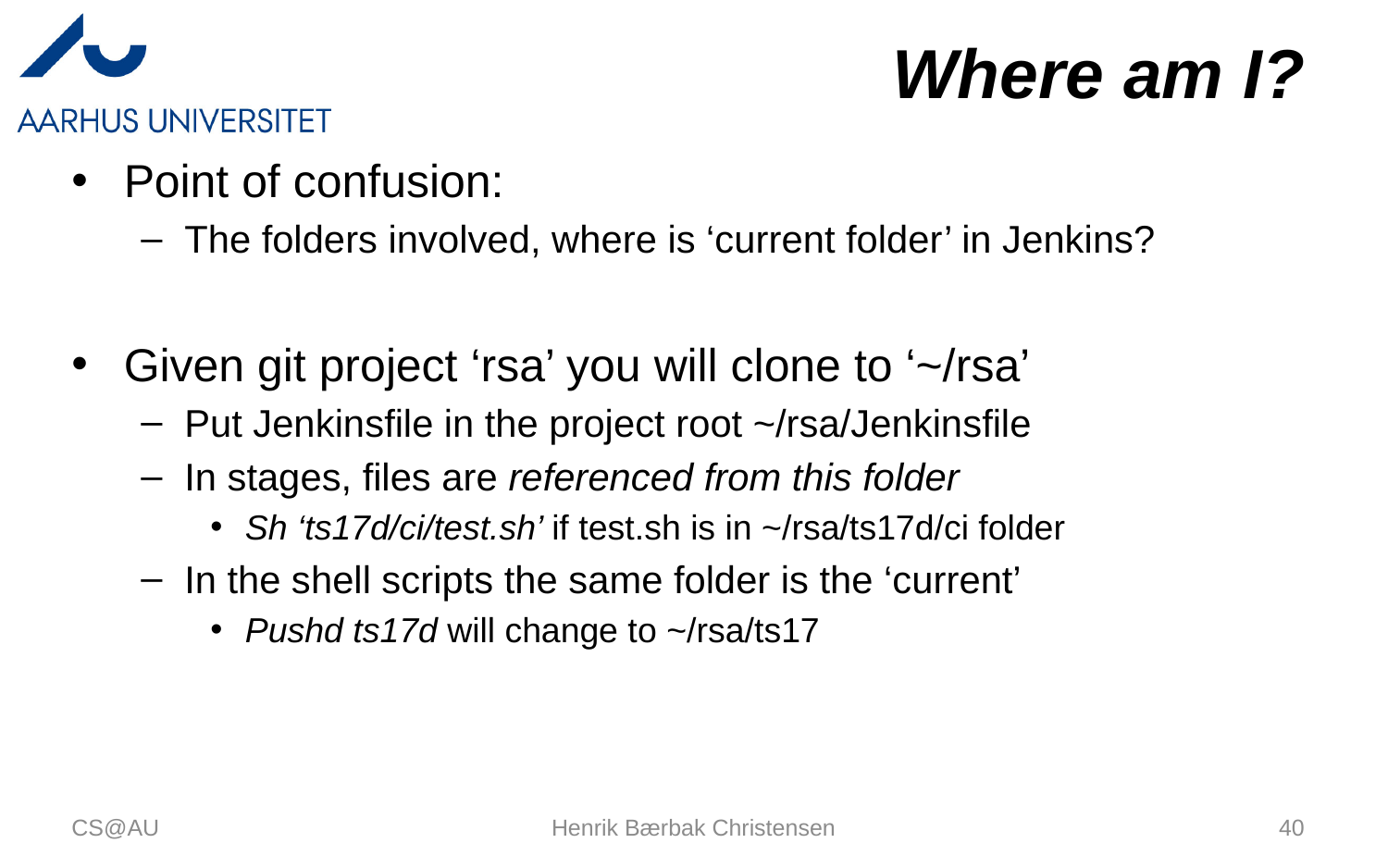

# Where am I?
Point of confusion:
The folders involved, where is ‘current folder’ in Jenkins?

Given git project ‘rsa’ you will clone to ‘~/rsa’
Put Jenkinsfile in the project root ~/rsa/Jenkinsfile
In stages, files are referenced from this folder
Sh ‘ts17d/ci/test.sh’ if test.sh is in ~/rsa/ts17d/ci folder
In the shell scripts the same folder is the ‘current’
Pushd ts17d will change to ~/rsa/ts17
CS@AU
Henrik Bærbak Christensen
40